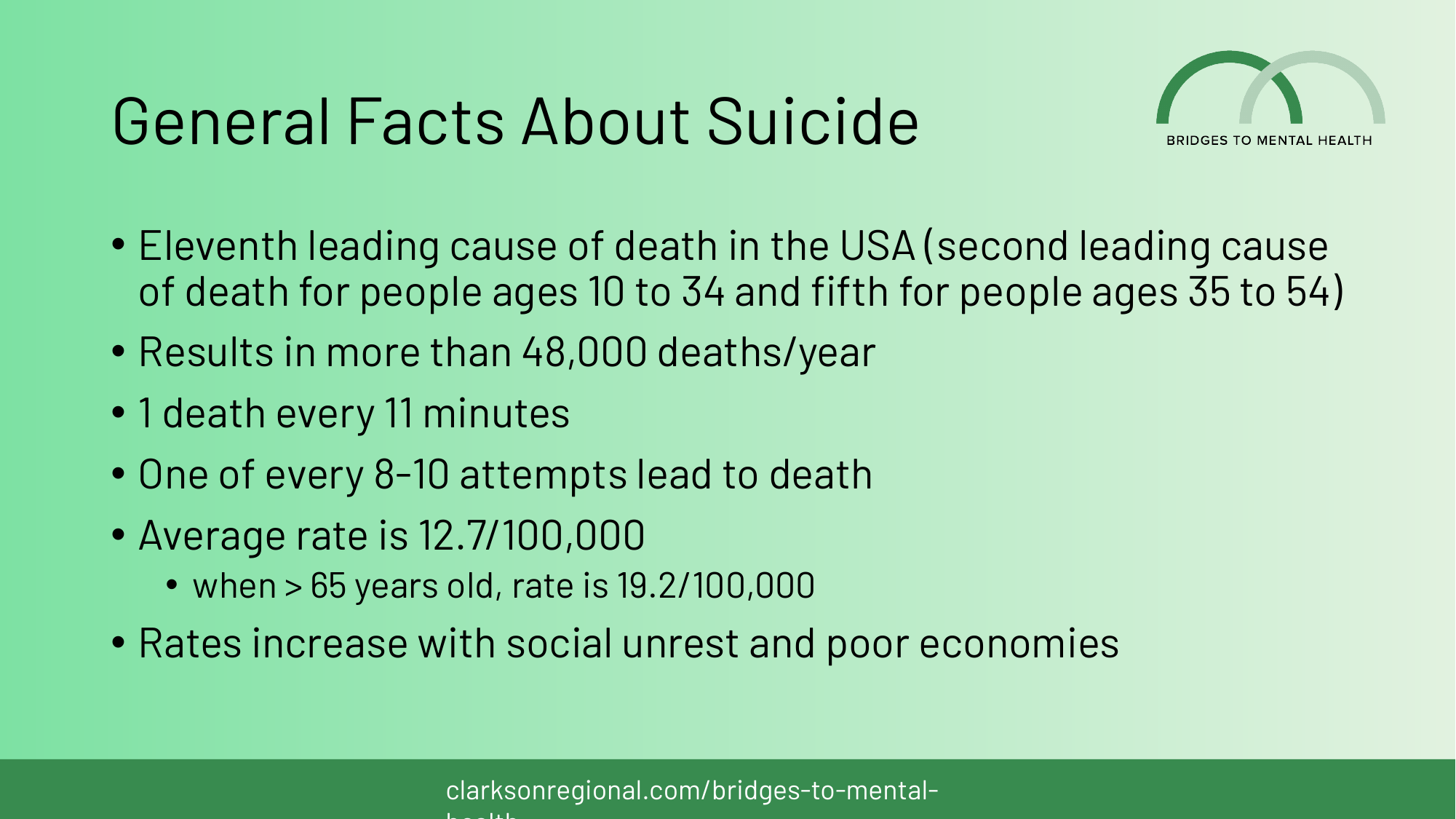

# General Facts About Suicide
Eleventh leading cause of death in the USA (second leading cause of death for people ages 10 to 34 and fifth for people ages 35 to 54)
Results in more than 48,000 deaths/year
1 death every 11 minutes
One of every 8-10 attempts lead to death
Average rate is 12.7/100,000
when > 65 years old, rate is 19.2/100,000
Rates increase with social unrest and poor economies